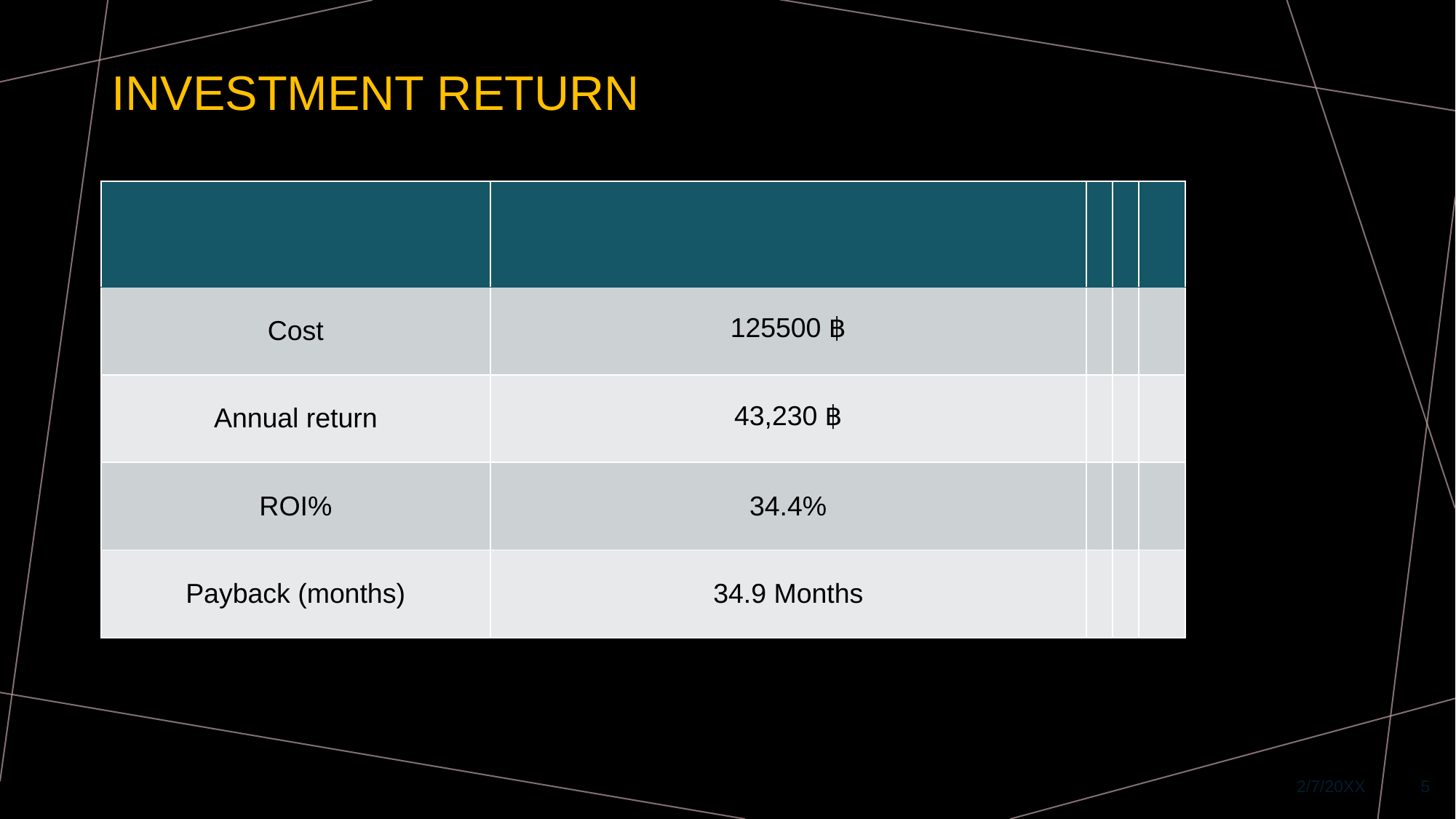

# investment return
|  |  |  |  |  |
| --- | --- | --- | --- | --- |
| Cost | 125500 ฿ |  |  |  |
| Annual return | 43,230 ฿ |  |  |  |
| ROI% | 34.4% |  |  |  |
| Payback (months) | 34.9 Months |  |  |  |
2/7/20XX
5